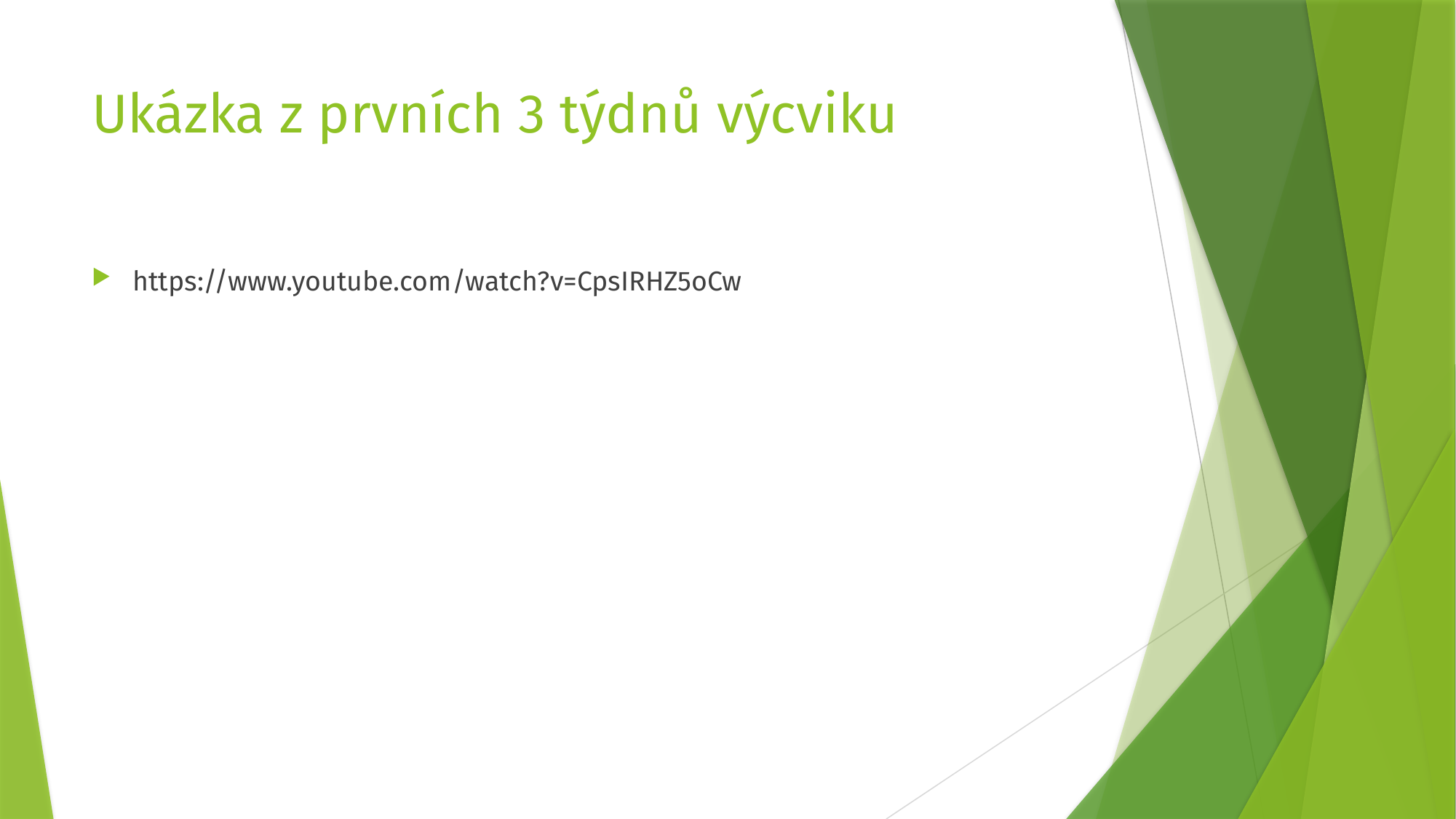

# Ukázka z prvních 3 týdnů výcviku
https://www.youtube.com/watch?v=CpsIRHZ5oCw